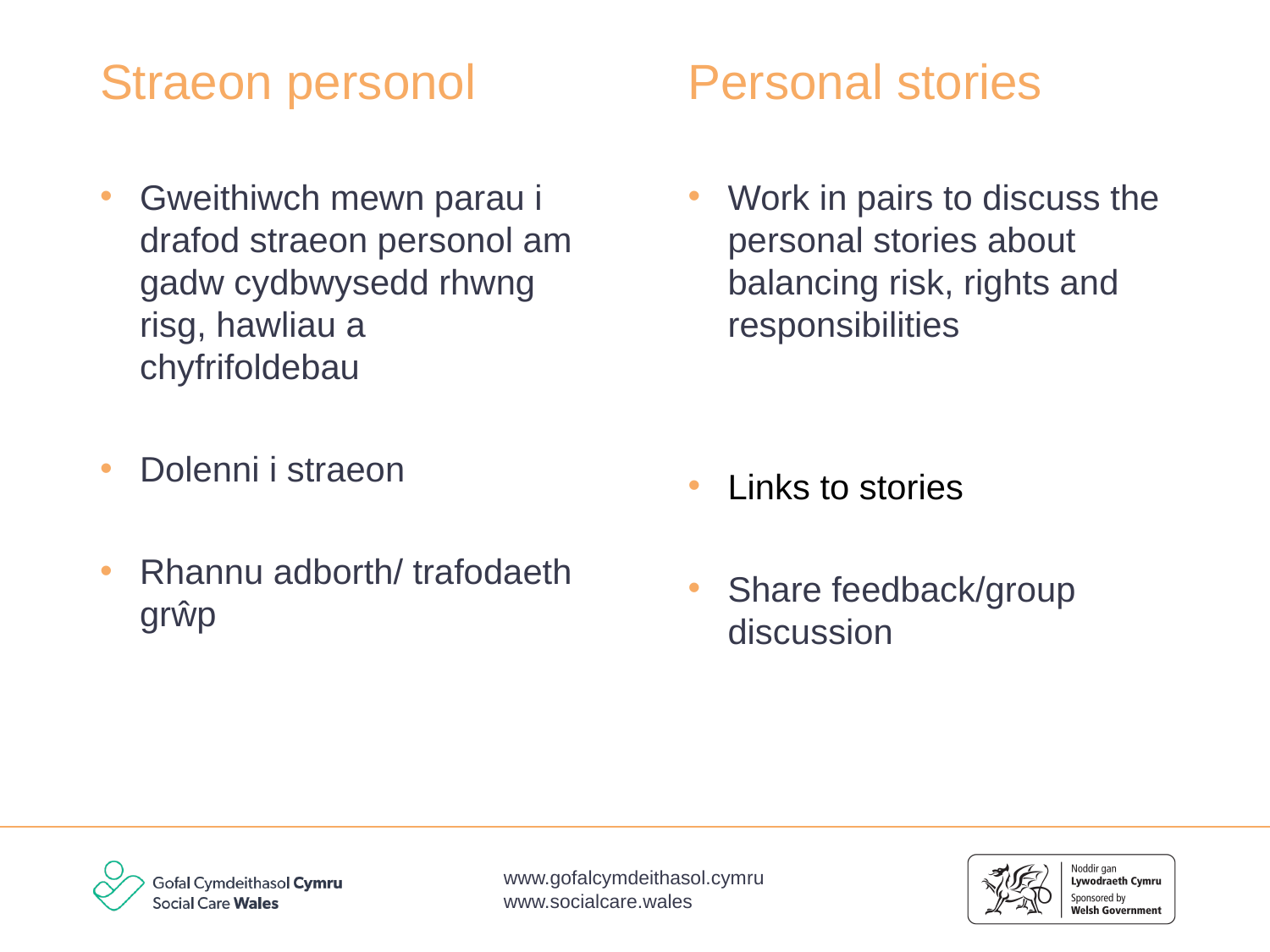

Personal stories
# Straeon personol
Gweithiwch mewn parau i drafod straeon personol am gadw cydbwysedd rhwng risg, hawliau a chyfrifoldebau
Dolenni i straeon
Rhannu adborth/ trafodaeth grŵp
Work in pairs to discuss the personal stories about balancing risk, rights and responsibilities

Links to stories
Share feedback/group discussion